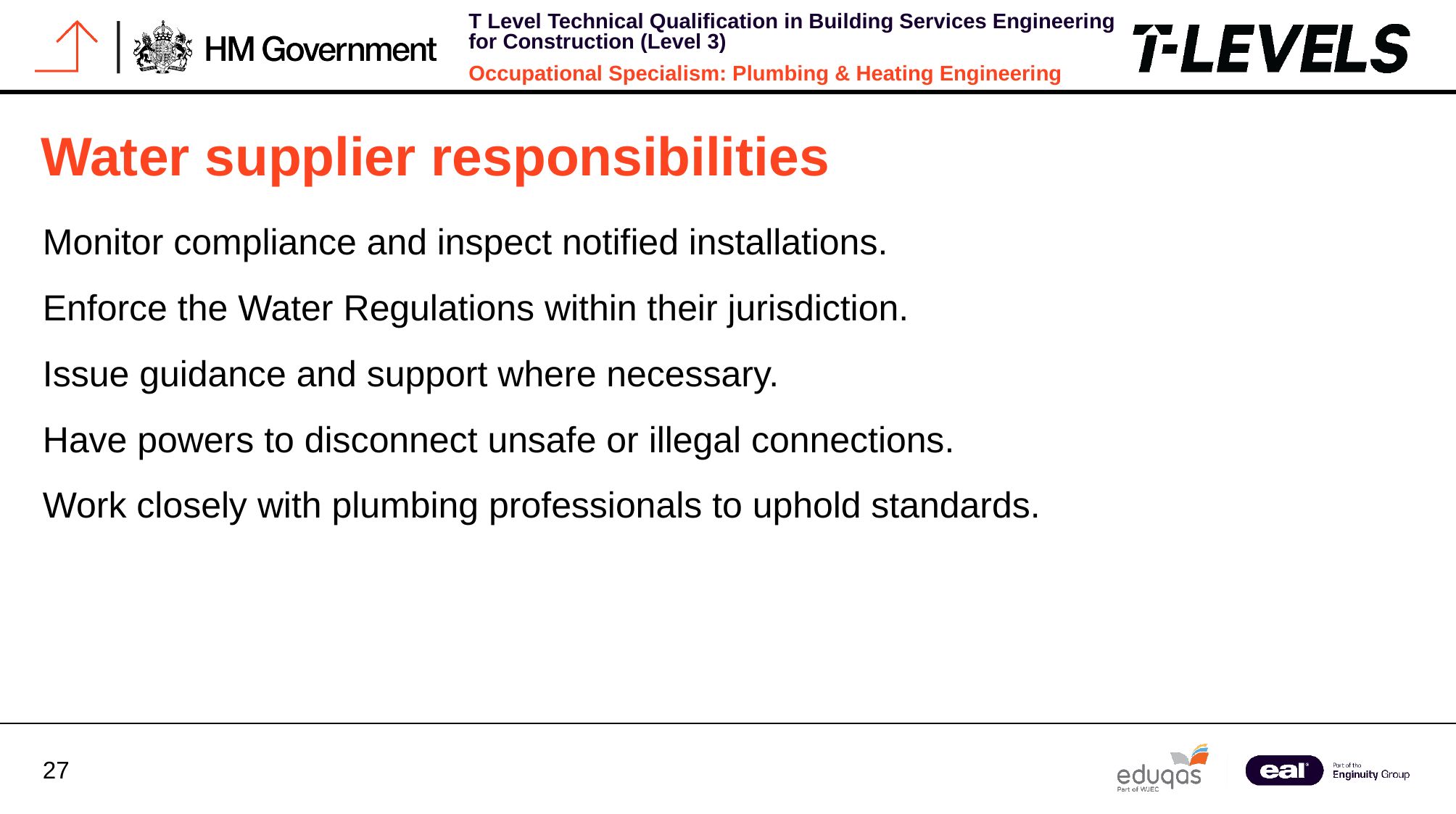

# Water supplier responsibilities
Monitor compliance and inspect notified installations.
Enforce the Water Regulations within their jurisdiction.
Issue guidance and support where necessary.
Have powers to disconnect unsafe or illegal connections.
Work closely with plumbing professionals to uphold standards.